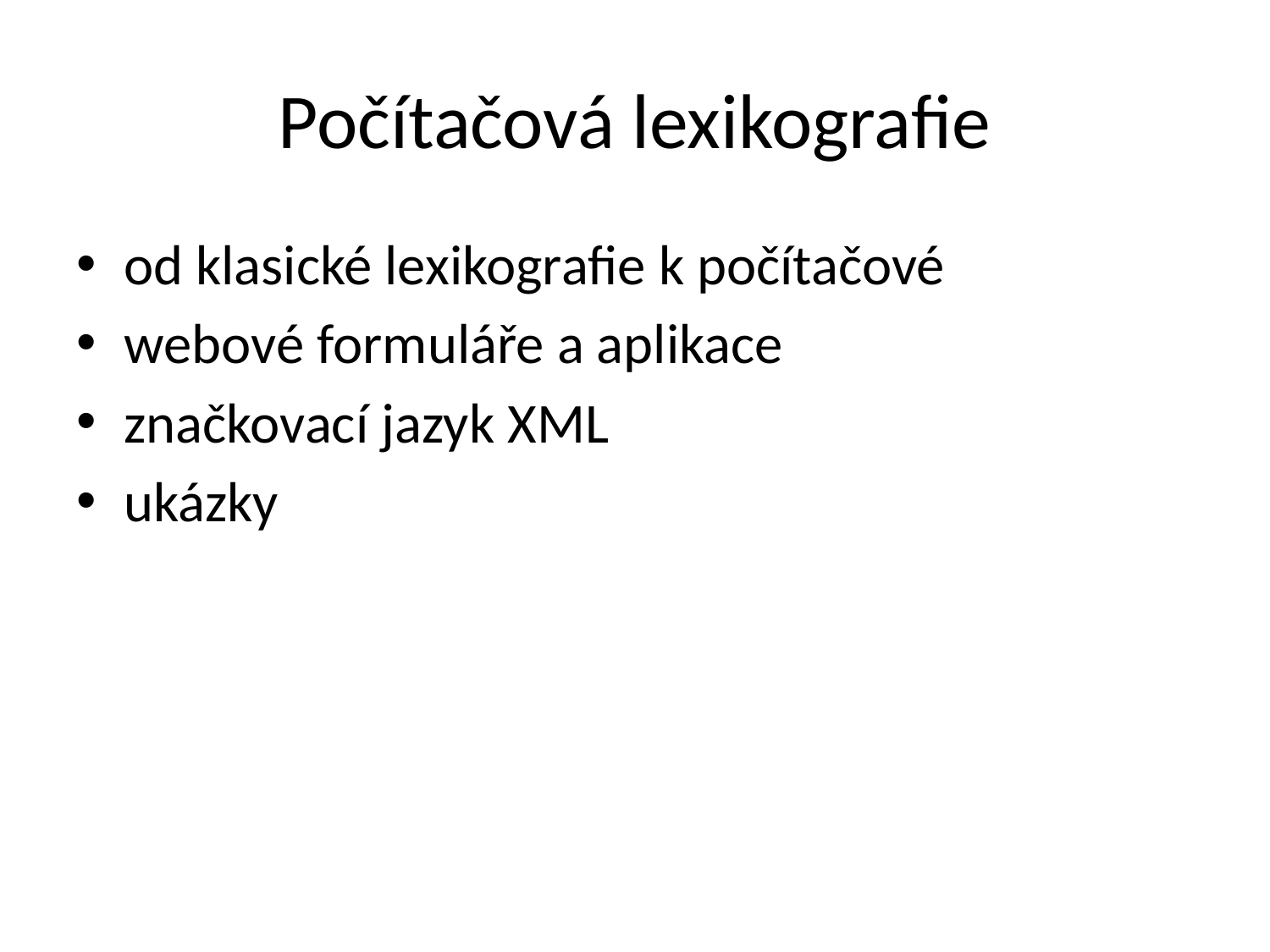

# Počítačová lexikografie
od klasické lexikografie k počítačové
webové formuláře a aplikace
značkovací jazyk XML
ukázky